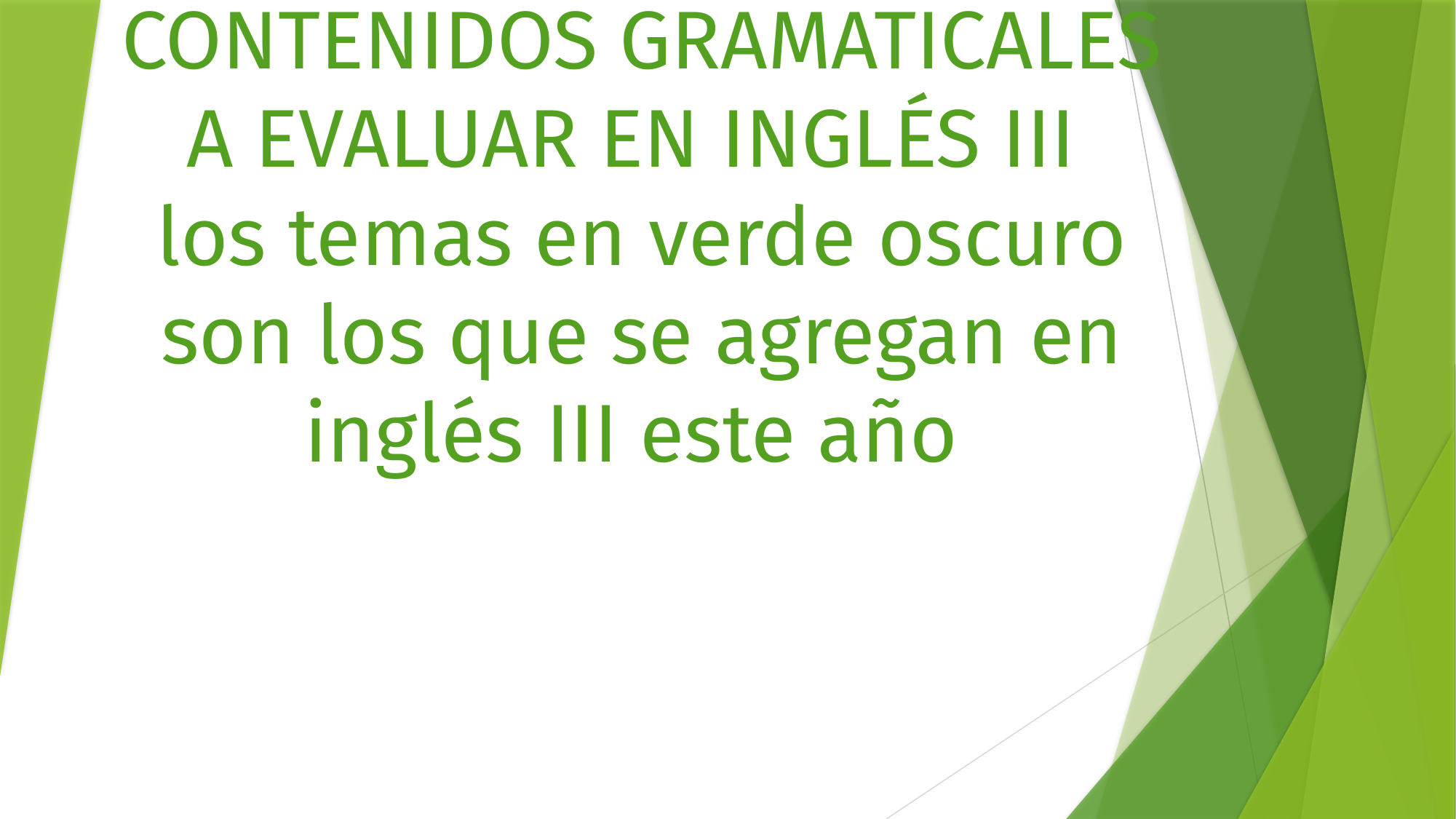

# CONTENIDOS GRAMATICALES A EVALUAR EN INGLÉS III los temas en verde oscuro son los que se agregan en inglés III este año